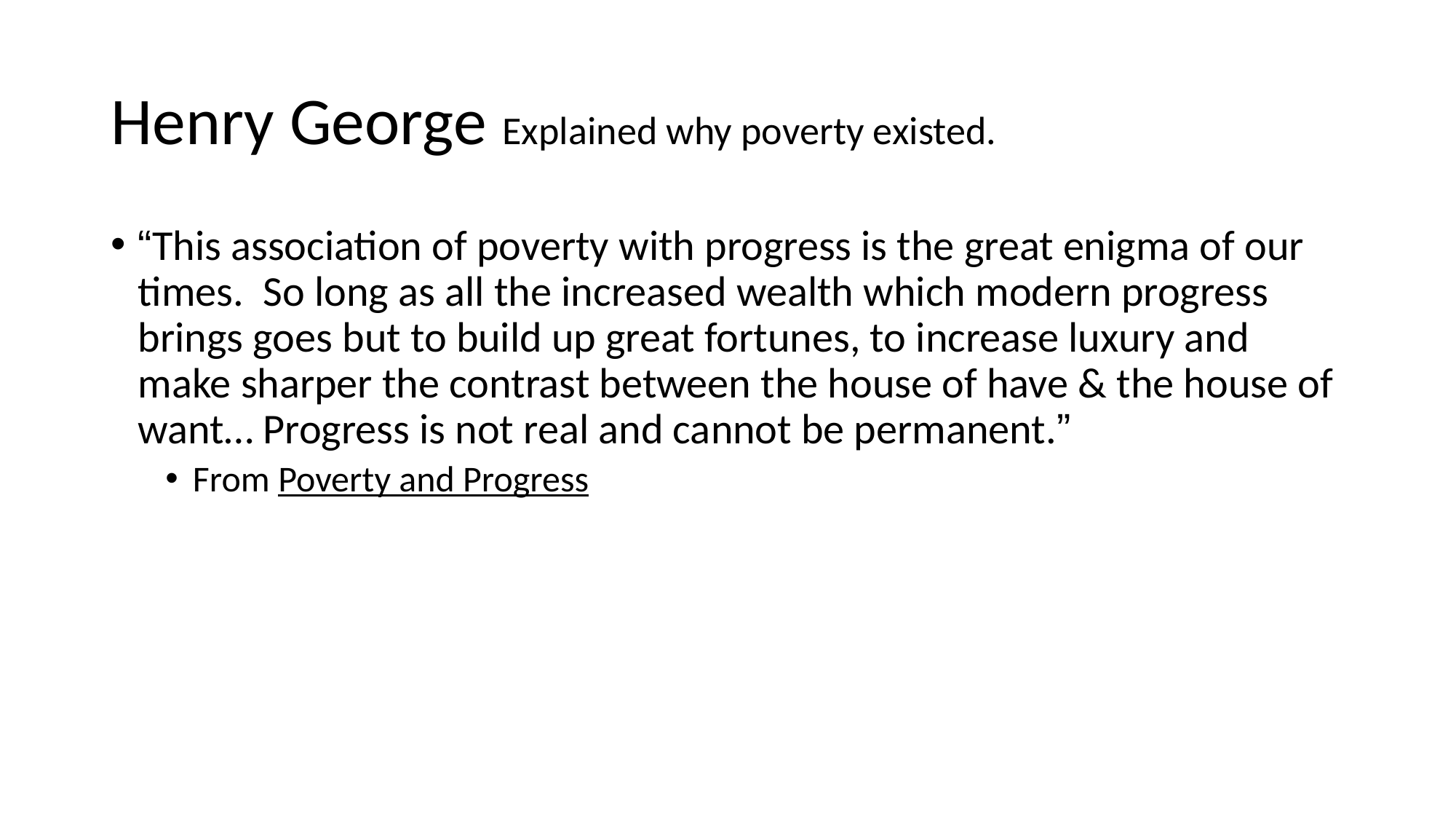

# Henry George Explained why poverty existed.
“This association of poverty with progress is the great enigma of our times.  So long as all the increased wealth which modern progress brings goes but to build up great fortunes, to increase luxury and make sharper the contrast between the house of have & the house of want… Progress is not real and cannot be permanent.”
From Poverty and Progress